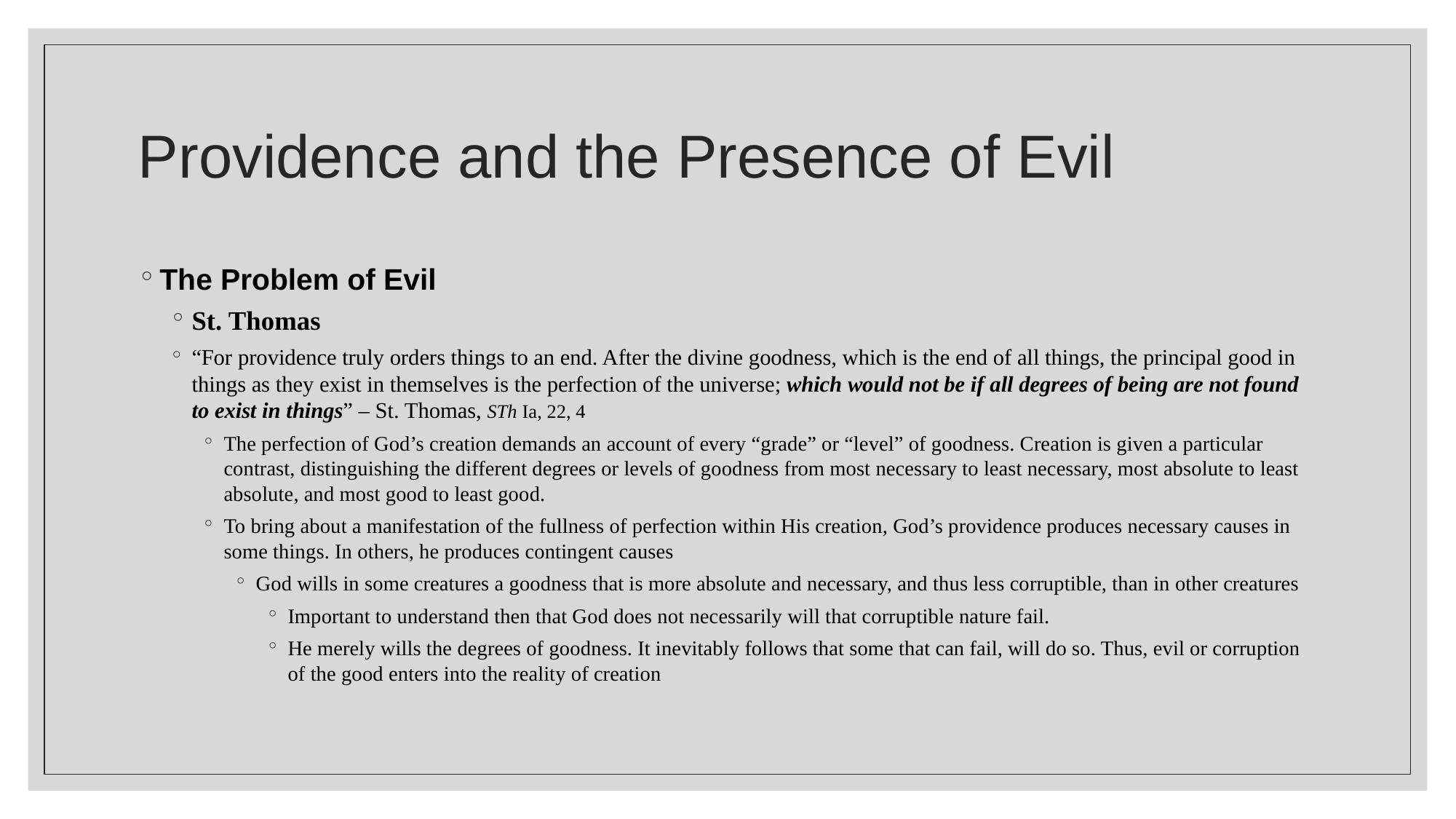

# Providence and the Presence of Evil
The Problem of Evil
St. Thomas
“For providence truly orders things to an end. After the divine goodness, which is the end of all things, the principal good in things as they exist in themselves is the perfection of the universe; which would not be if all degrees of being are not found to exist in things” – St. Thomas, STh Ia, 22, 4
The perfection of God’s creation demands an account of every “grade” or “level” of goodness. Creation is given a particular contrast, distinguishing the different degrees or levels of goodness from most necessary to least necessary, most absolute to least absolute, and most good to least good.
To bring about a manifestation of the fullness of perfection within His creation, God’s providence produces necessary causes in some things. In others, he produces contingent causes
God wills in some creatures a goodness that is more absolute and necessary, and thus less corruptible, than in other creatures
Important to understand then that God does not necessarily will that corruptible nature fail.
He merely wills the degrees of goodness. It inevitably follows that some that can fail, will do so. Thus, evil or corruption of the good enters into the reality of creation